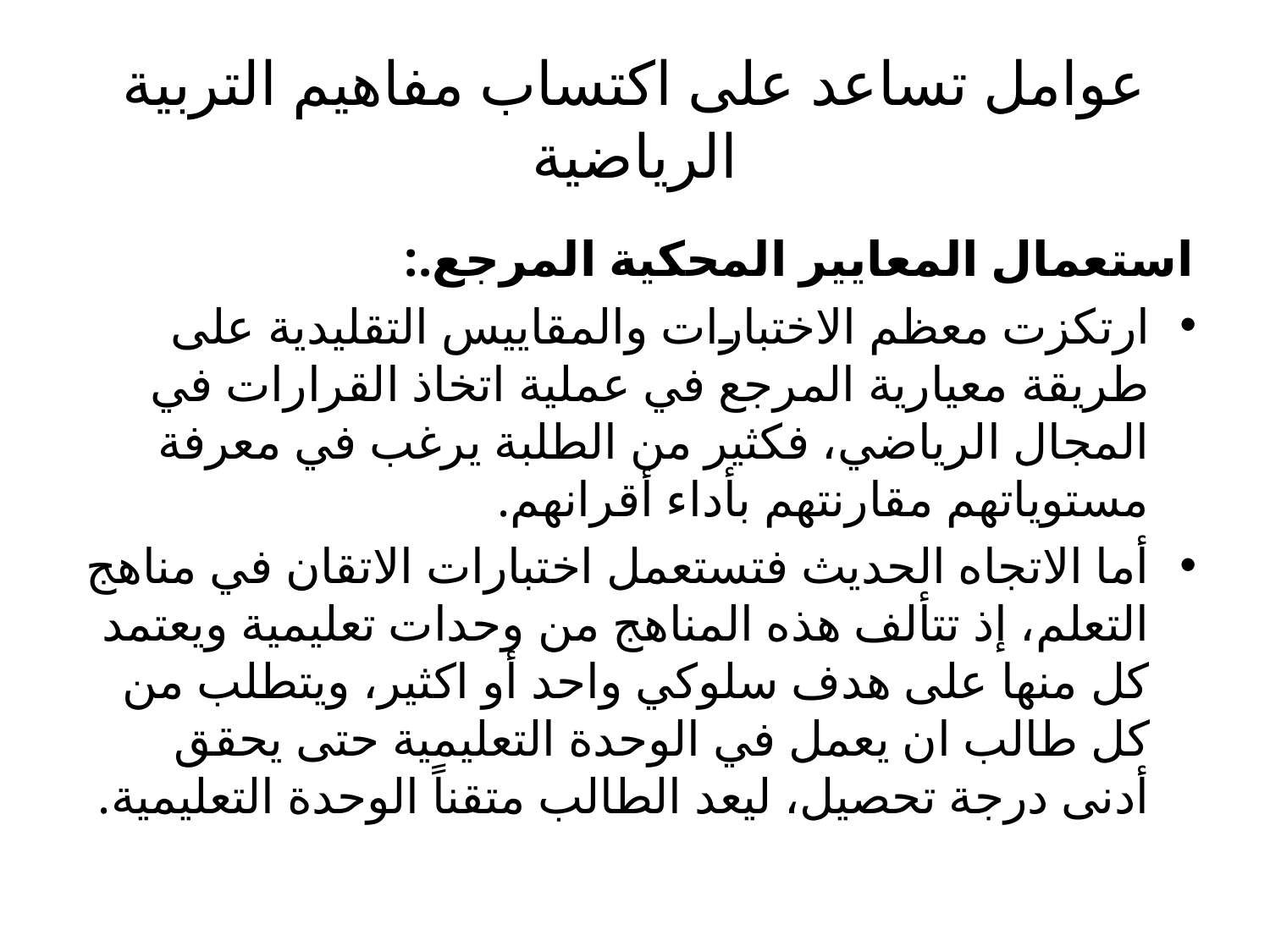

# عوامل تساعد على اكتساب مفاهيم التربية الرياضية
استعمال المعايير المحكية المرجع.:
ارتكزت معظم الاختبارات والمقاييس التقليدية على طريقة معيارية المرجع في عملية اتخاذ القرارات في المجال الرياضي، فكثير من الطلبة يرغب في معرفة مستوياتهم مقارنتهم بأداء أقرانهم.
أما الاتجاه الحديث فتستعمل اختبارات الاتقان في مناهج التعلم، إذ تتألف هذه المناهج من وحدات تعليمية ويعتمد كل منها على هدف سلوكي واحد أو اكثير، ويتطلب من كل طالب ان يعمل في الوحدة التعليمية حتى يحقق أدنى درجة تحصيل، ليعد الطالب متقناً الوحدة التعليمية.